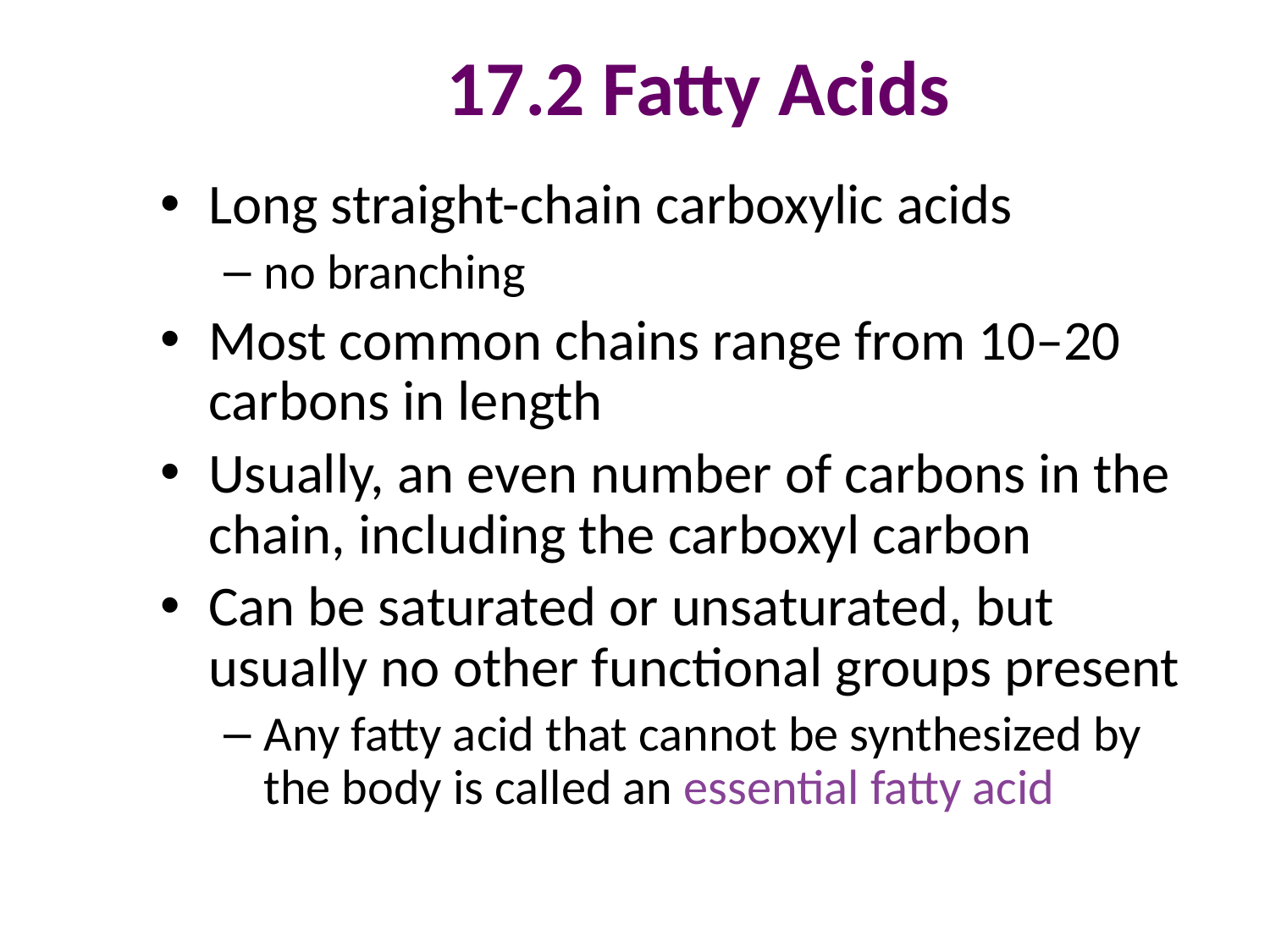

# 17.2 Fatty Acids
Long straight-chain carboxylic acids
no branching
Most common chains range from 10–20 carbons in length
Usually, an even number of carbons in the chain, including the carboxyl carbon
Can be saturated or unsaturated, but usually no other functional groups present
Any fatty acid that cannot be synthesized by the body is called an essential fatty acid